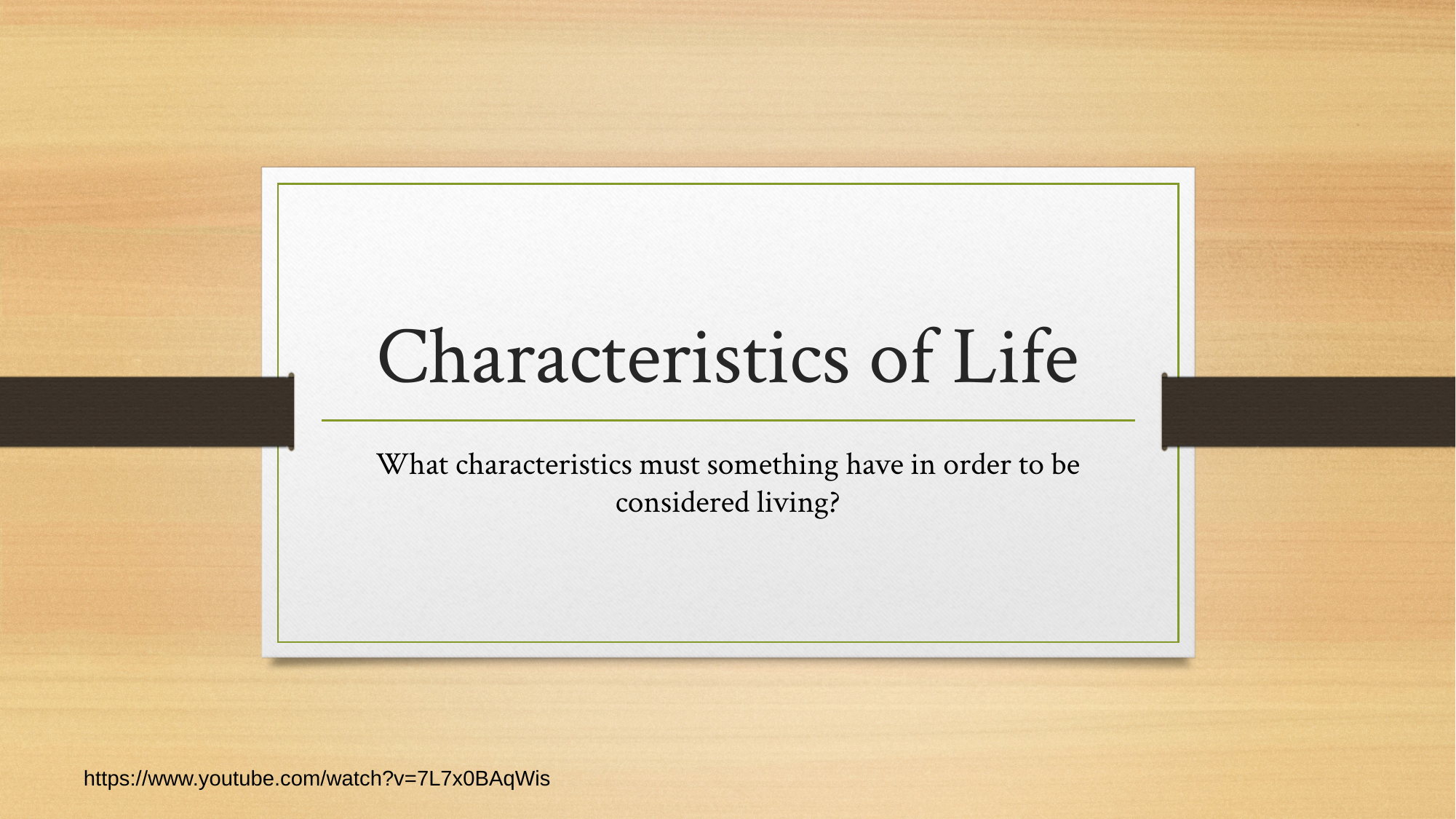

# Characteristics of Life
What characteristics must something have in order to be considered living?
https://www.youtube.com/watch?v=7L7x0BAqWis